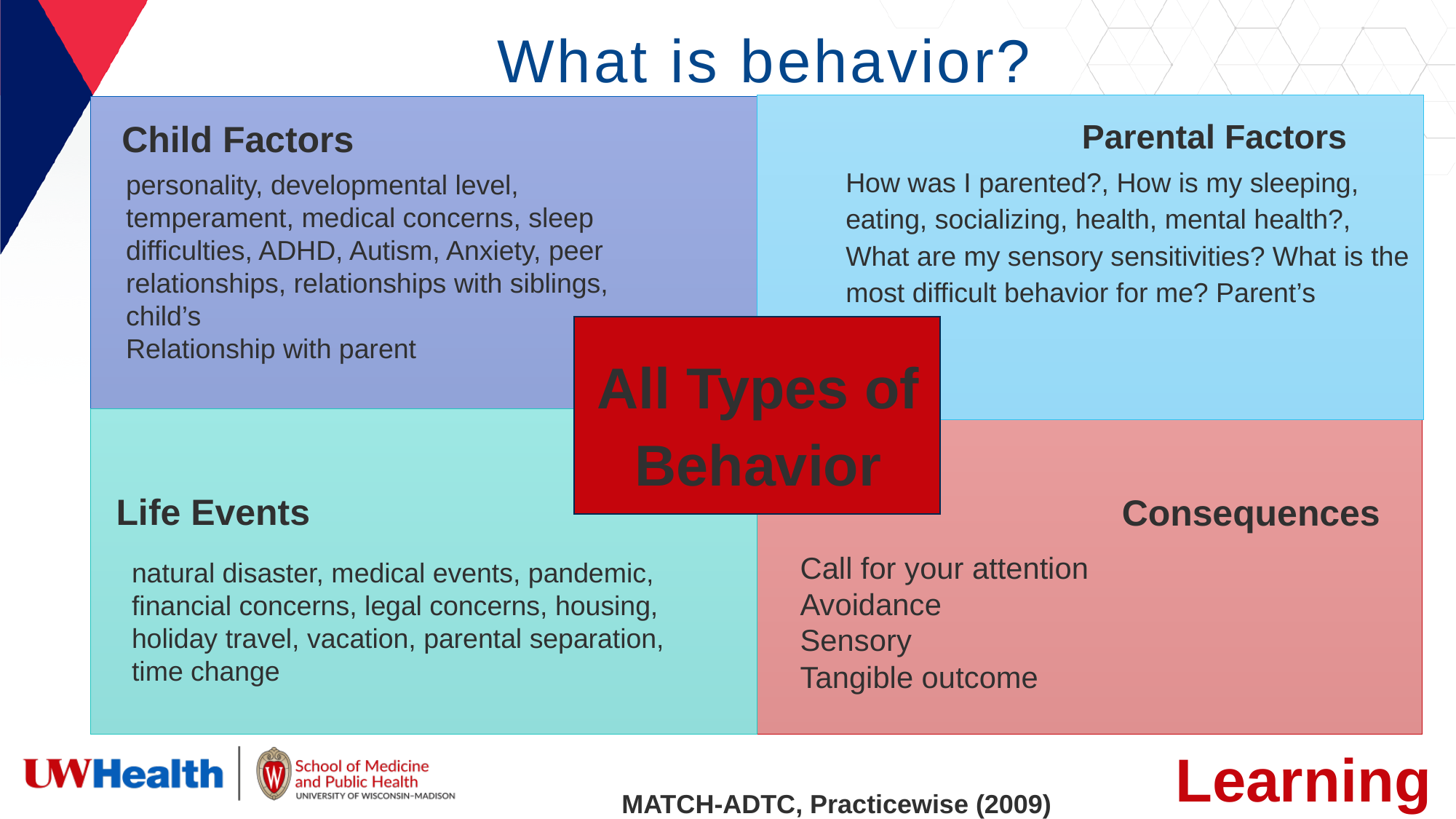

# What is behavior?

Parental Factors
Child Factors

All Types of Behavior

Life Events
Consequences
How was I parented?, How is my sleeping, eating, socializing, health, mental health?, What are my sensory sensitivities? What is the most difficult behavior for me? Parent’s
personality, developmental level, temperament, medical concerns, sleep difficulties, ADHD, Autism, Anxiety, peer relationships, relationships with siblings, child’s
Relationship with parent
Call for your attention
Avoidance
Sensory
Tangible outcome
natural disaster, medical events, pandemic, financial concerns, legal concerns, housing, holiday travel, vacation, parental separation, time change
Learning
MATCH-ADTC, Practicewise (2009)